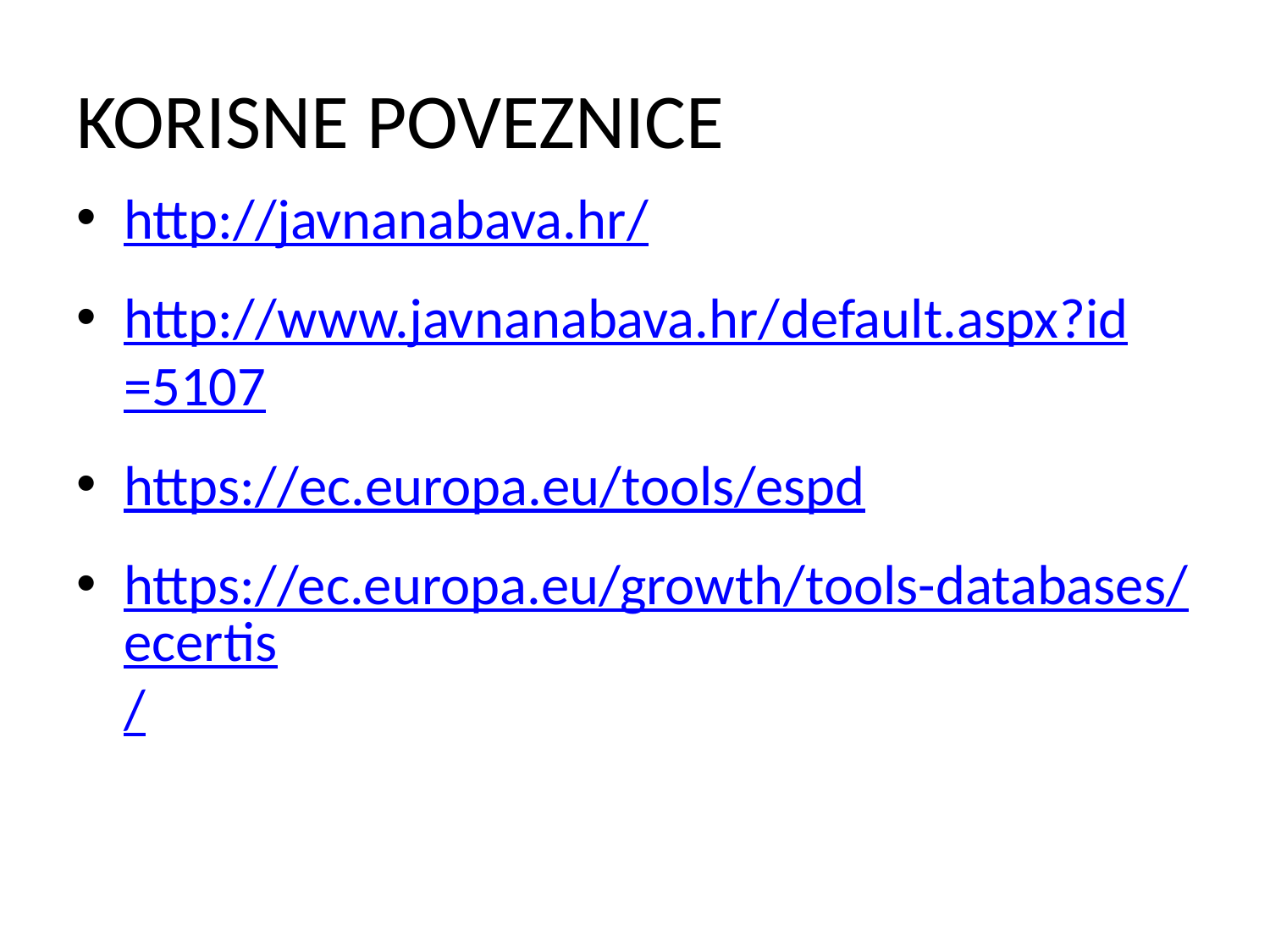

# KORISNE POVEZNICE
http://javnanabava.hr/
http://www.javnanabava.hr/
default.aspx?id=5107
https://ec.europa.eu/tools/espd
https://ec.europa.eu/growth/tools-databases/ecertis/